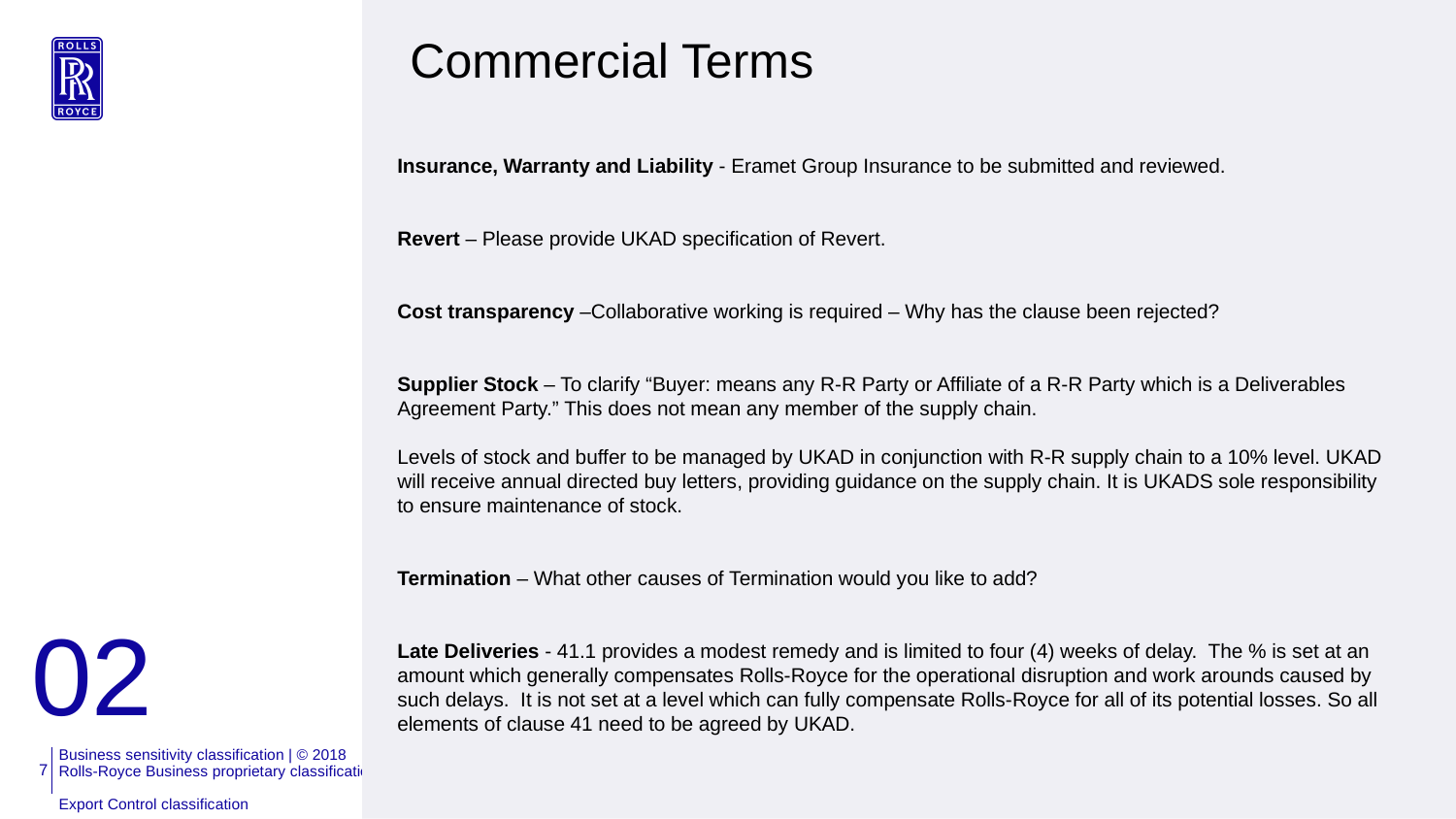

Commercial Terms

Insurance, Warranty and Liability - Eramet Group Insurance to be submitted and reviewed.

Revert – Please provide UKAD specification of Revert.

Cost transparency –Collaborative working is required – Why has the clause been rejected?

Supplier Stock – To clarify “Buyer: means any R-R Party or Affiliate of a R-R Party which is a Deliverables Agreement Party.” This does not mean any member of the supply chain.

Levels of stock and buffer to be managed by UKAD in conjunction with R-R supply chain to a 10% level. UKAD will receive annual directed buy letters, providing guidance on the supply chain. It is UKADS sole responsibility to ensure maintenance of stock.

Termination – What other causes of Termination would you like to add?

Late Deliveries - 41.1 provides a modest remedy and is limited to four (4) weeks of delay.  The % is set at an amount which generally compensates Rolls-Royce for the operational disruption and work arounds caused by such delays.  It is not set at a level which can fully compensate Rolls-Royce for all of its potential losses. So all elements of clause 41 need to be agreed by UKAD.

02